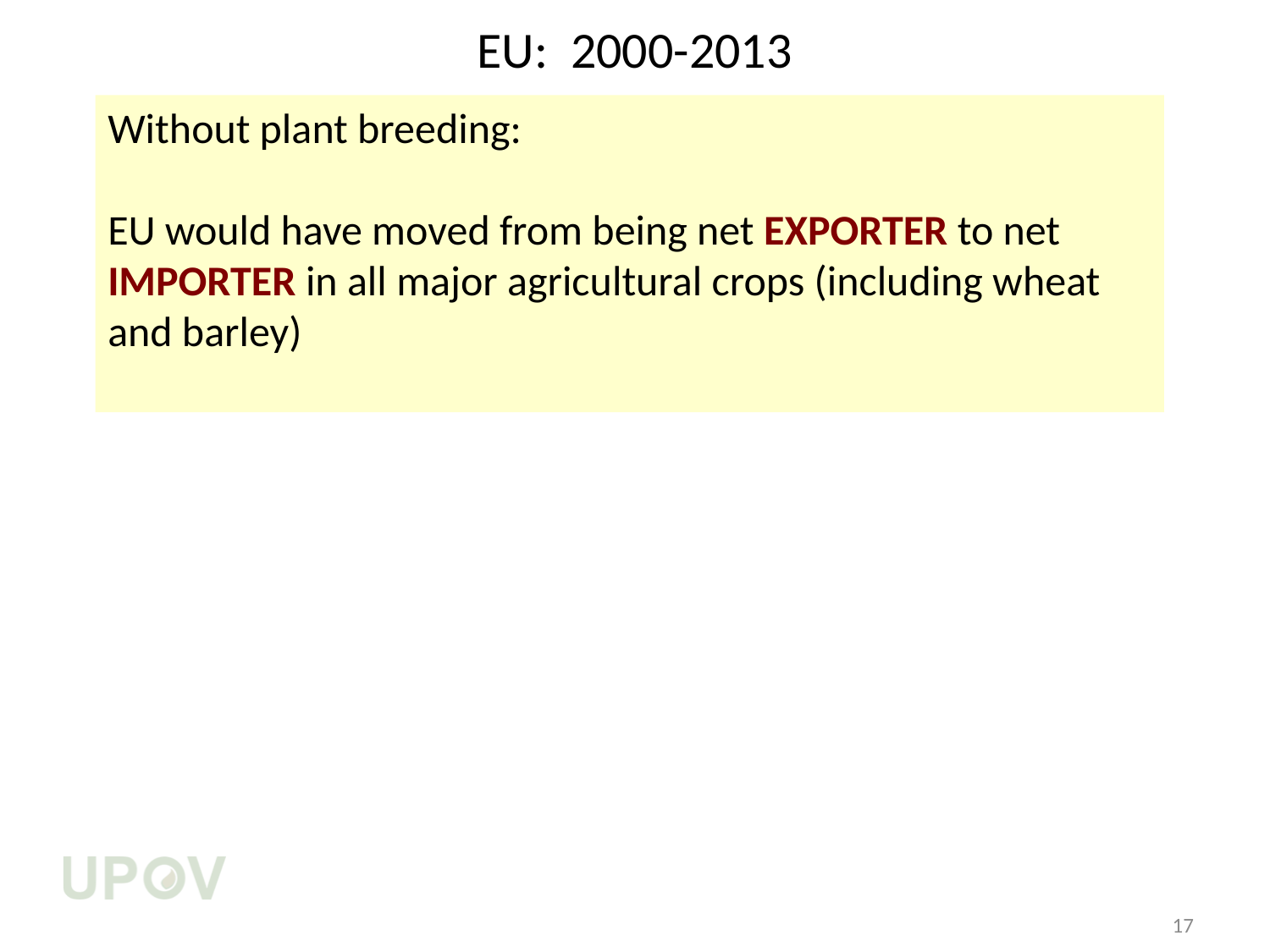

# EU:  2000-2013
Without plant breeding:

EU would have moved from being net EXPORTER to net IMPORTER in all major agricultural crops (including wheat and barley)

17